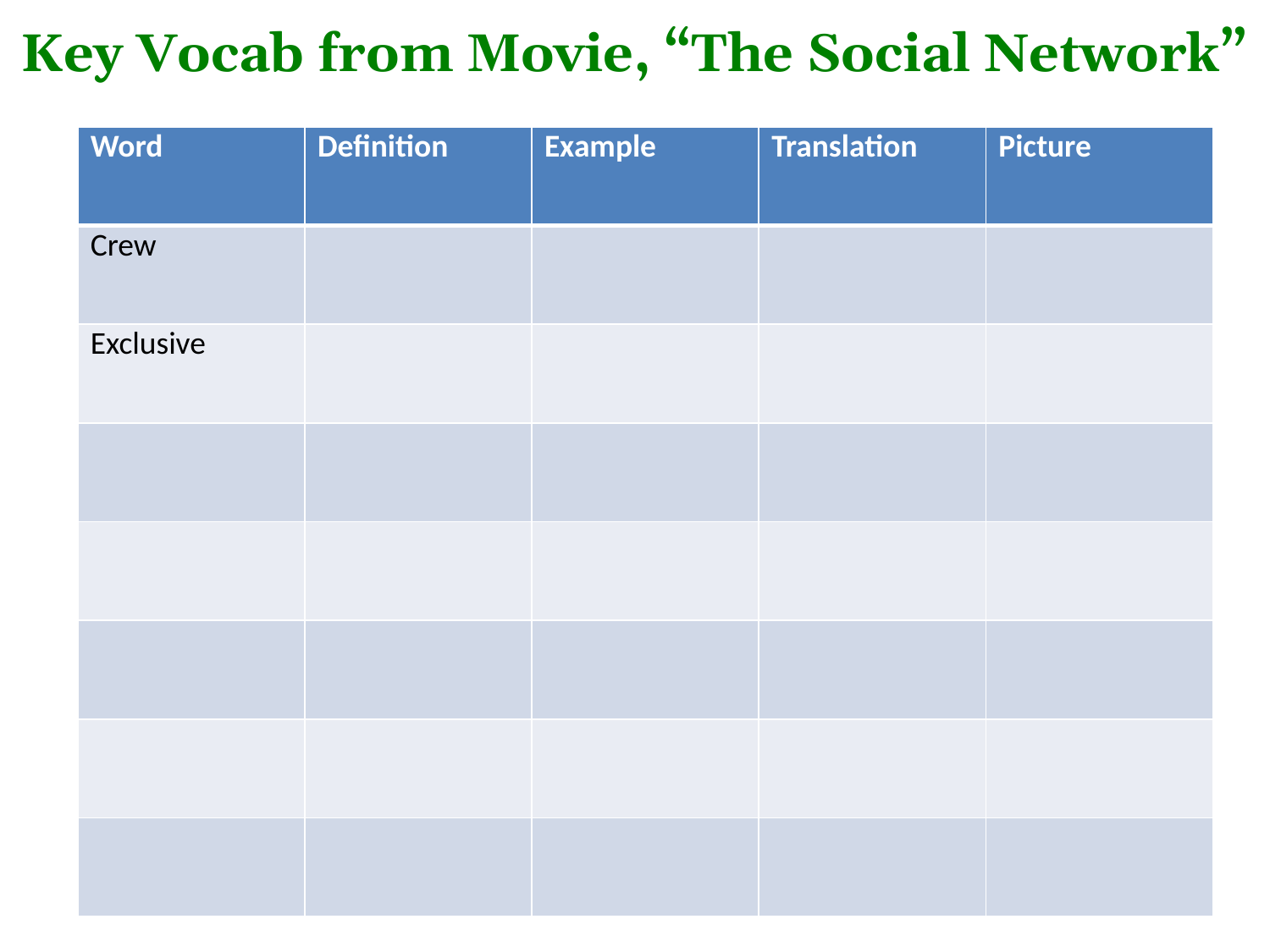

Key Vocab from Movie, “The Social Network”

| Word | Definition | Example | Translation | Picture |
| --- | --- | --- | --- | --- |
| Crew |  |  |  |  |
| Exclusive |  |  |  |  |
|  |  |  |  |  |
|  |  |  |  |  |
|  |  |  |  |  |
|  |  |  |  |  |
|  |  |  |  |  |